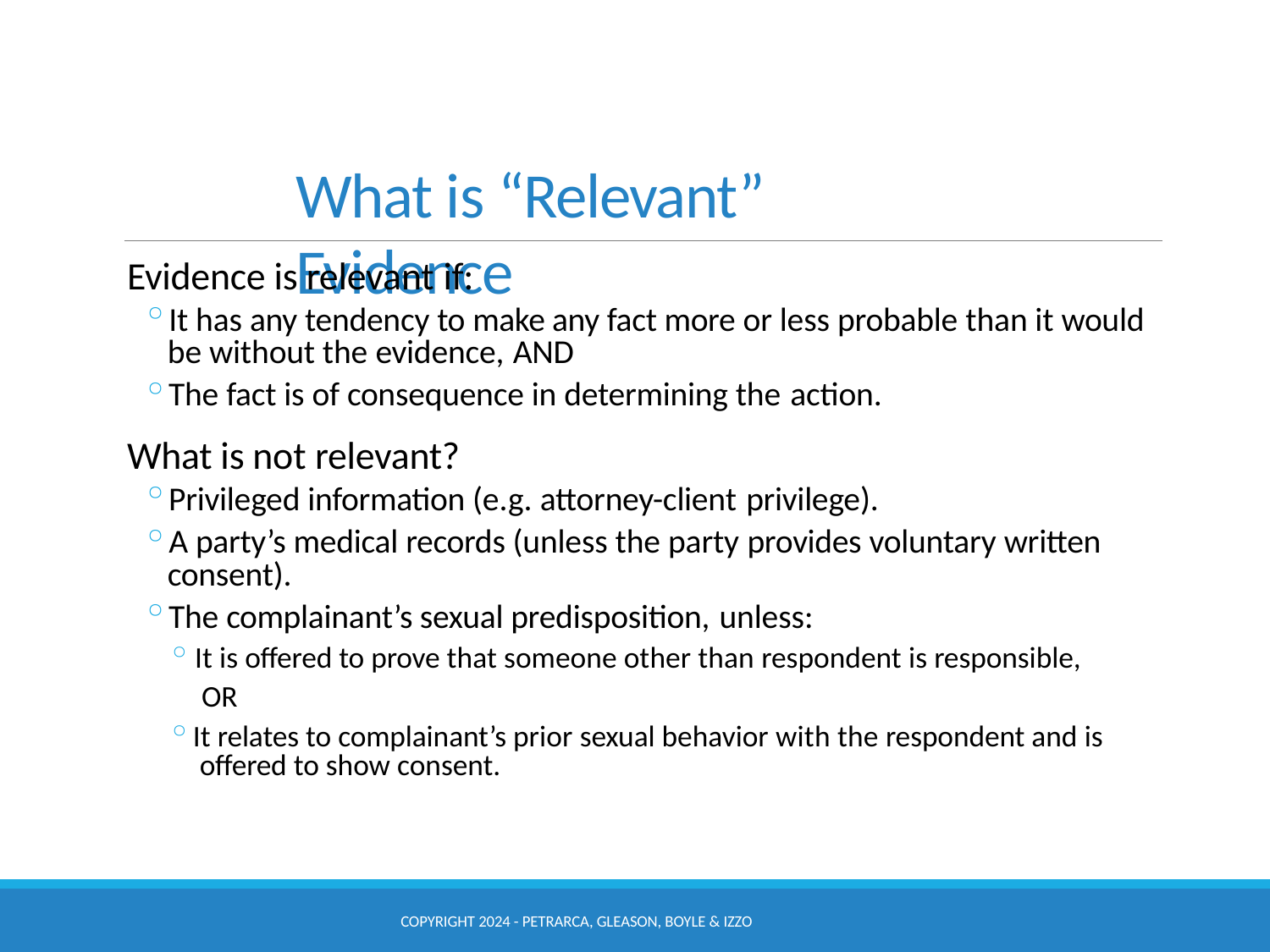

# What is “Relevant” Evidence

Evidence is relevant if:
It has any tendency to make any fact more or less probable than it would  be without the evidence, AND
The fact is of consequence in determining the action.
What is not relevant?
Privileged information (e.g. attorney-client privilege).
A party’s medical records (unless the party provides voluntary written  consent).
The complainant’s sexual predisposition, unless:
It is offered to prove that someone other than respondent is responsible,  OR
It relates to complainant’s prior sexual behavior with the respondent and is  offered to show consent.

COPYRIGHT 2024 - PETRARCA, GLEASON, BOYLE & IZZO